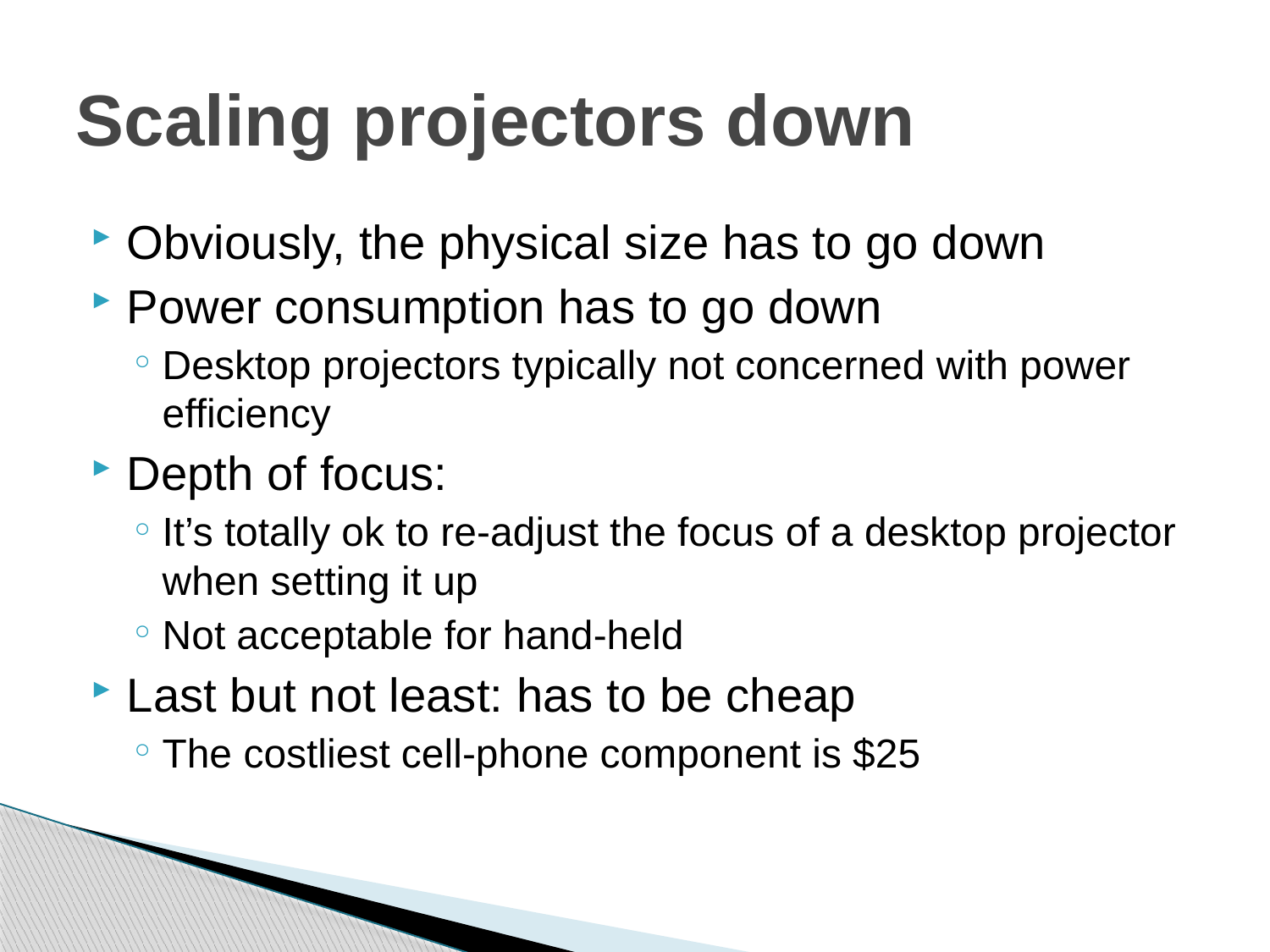

# Scaling projectors down
Obviously, the physical size has to go down
Power consumption has to go down
Desktop projectors typically not concerned with power efficiency
Depth of focus:
It’s totally ok to re-adjust the focus of a desktop projector when setting it up
Not acceptable for hand-held
Last but not least: has to be cheap
The costliest cell-phone component is $25